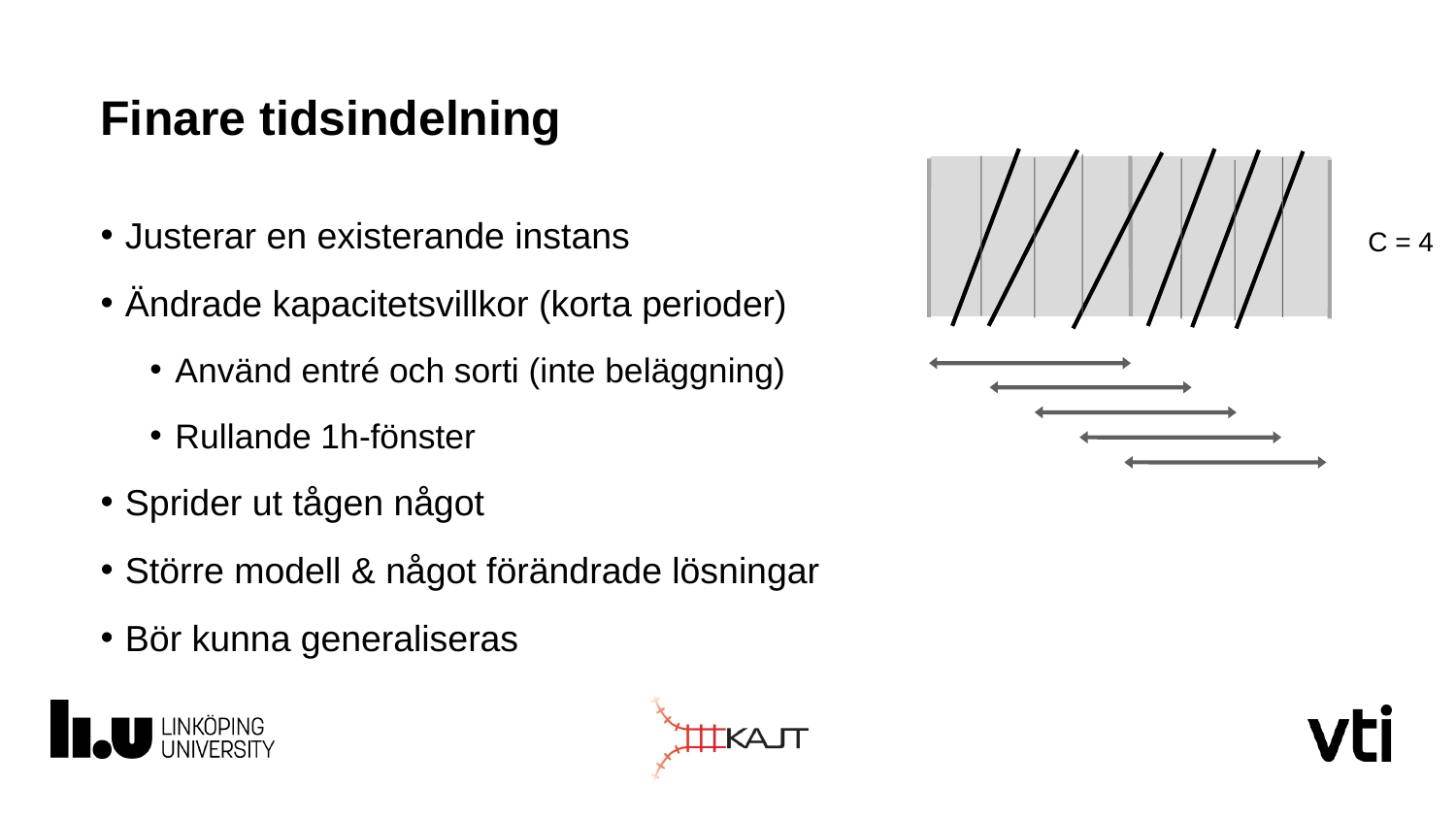

# Finare tidsindelning

C = 4

Justerar en existerande instans
Ändrade kapacitetsvillkor (korta perioder)
Använd entré och sorti (inte beläggning)
Rullande 1h-fönster
Sprider ut tågen något
Större modell & något förändrade lösningar
Bör kunna generaliseras